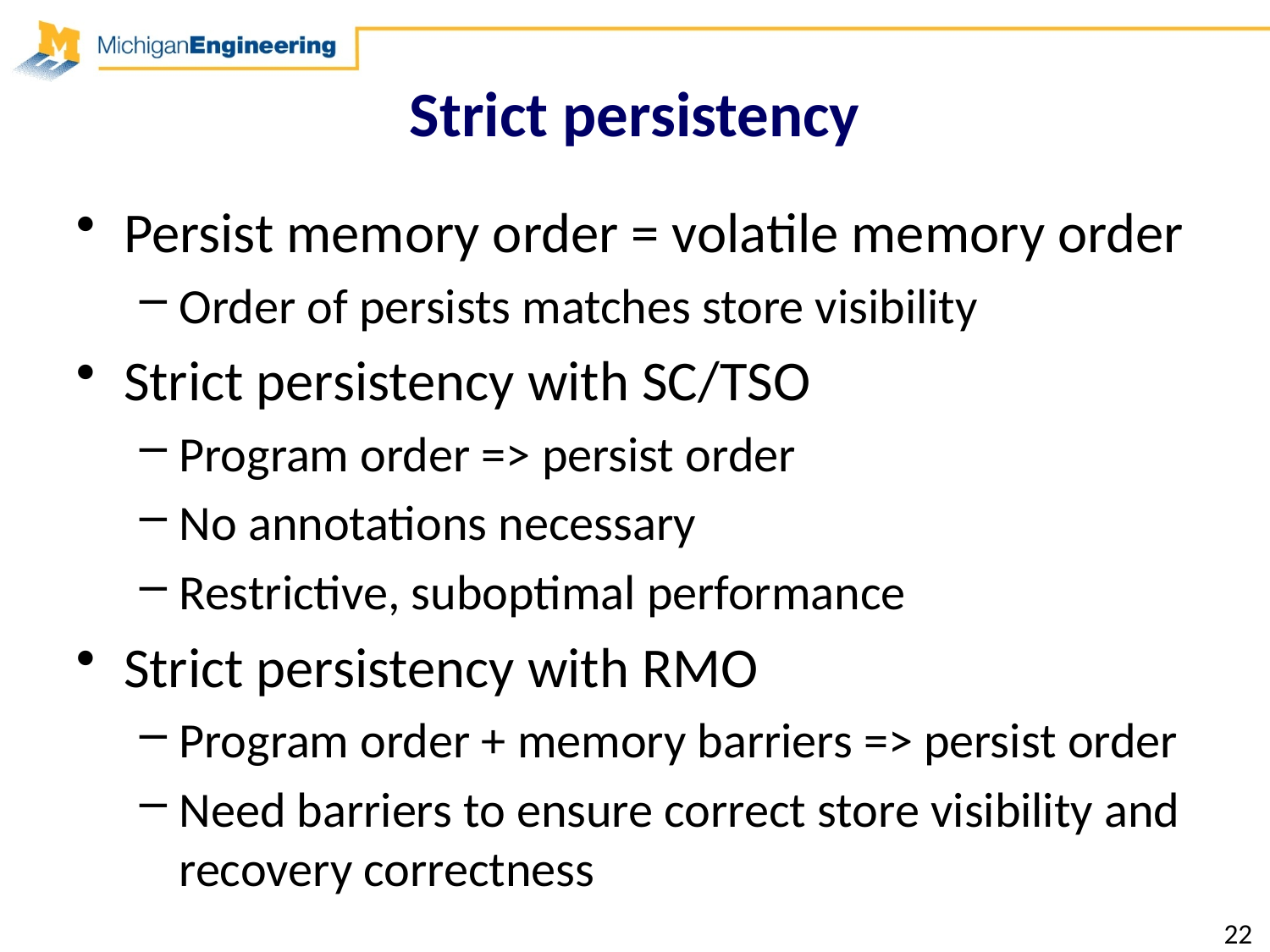

# Strict persistency
Persist memory order = volatile memory order
Order of persists matches store visibility
Strict persistency with SC/TSO
Program order => persist order
No annotations necessary
Restrictive, suboptimal performance
Strict persistency with RMO
Program order + memory barriers => persist order
Need barriers to ensure correct store visibility and recovery correctness
22